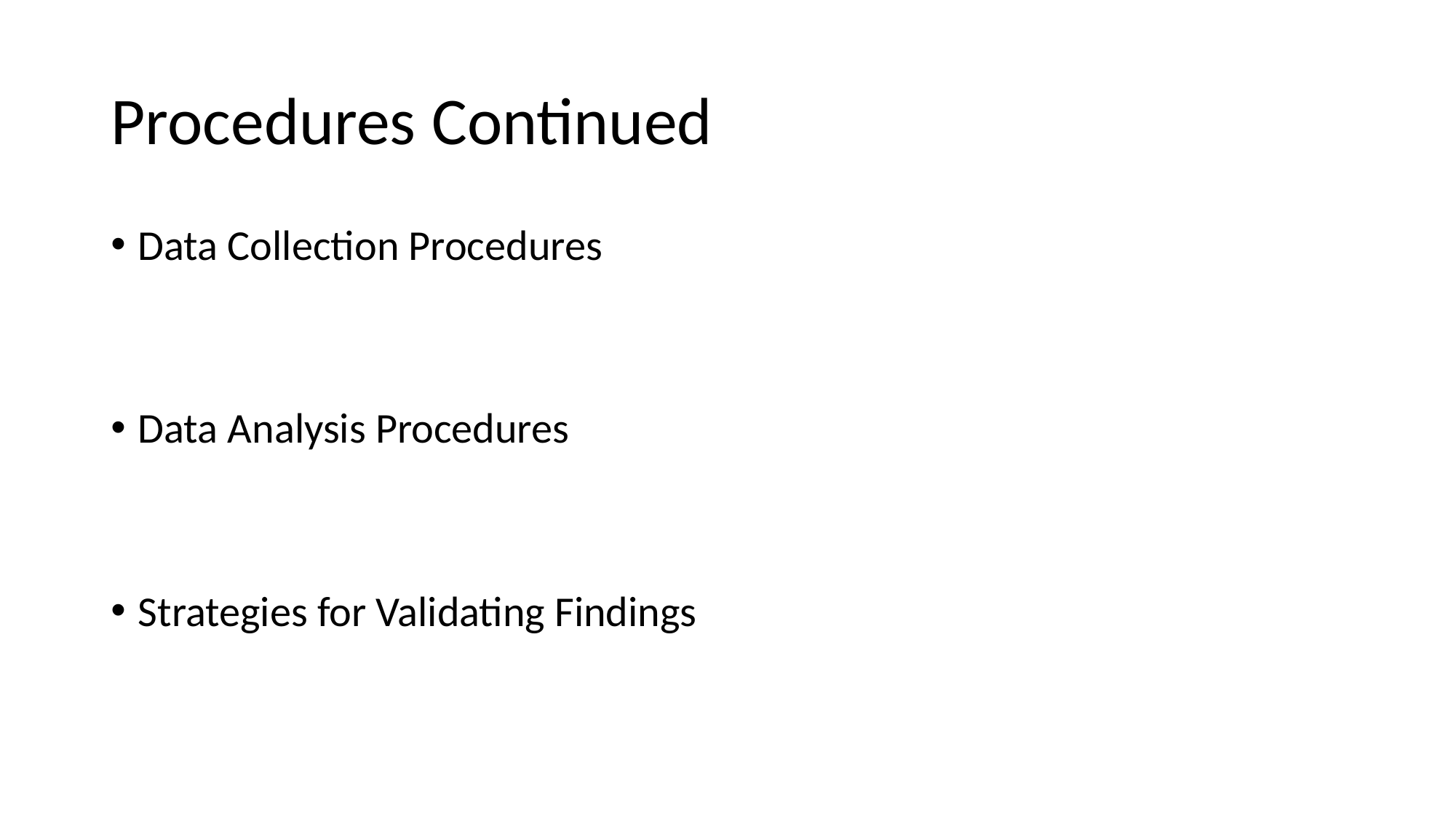

# Procedures Continued
Data Collection Procedures

Data Analysis Procedures

Strategies for Validating Findings